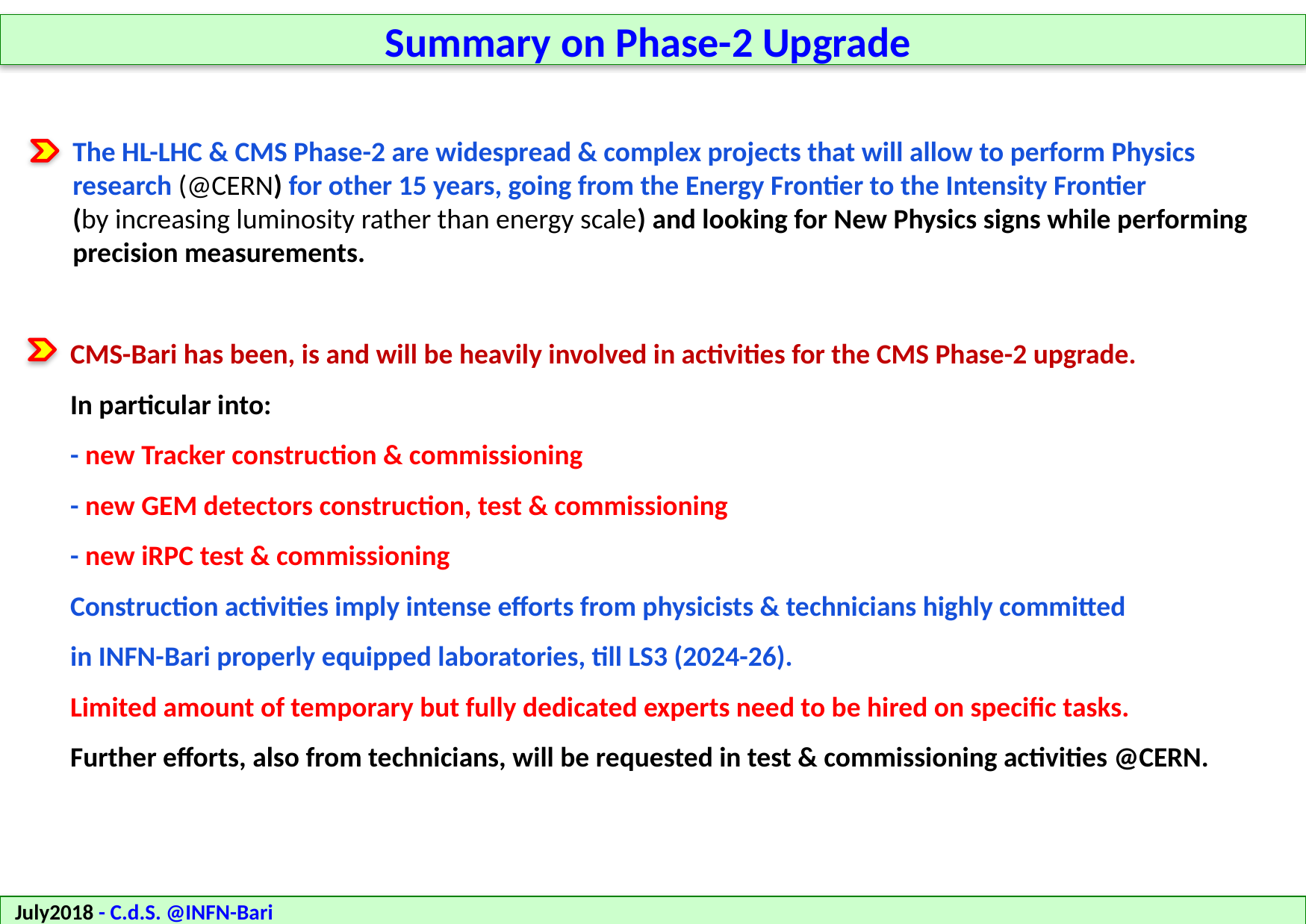

Summary on Phase-2 Upgrade

The HL-LHC & CMS Phase-2 are widespread & complex projects that will allow to perform Physics research (@CERN) for other 15 years, going from the Energy Frontier to the Intensity Frontier
(by increasing luminosity rather than energy scale) and looking for New Physics signs while performing precision measurements.

CMS-Bari has been, is and will be heavily involved in activities for the CMS Phase-2 upgrade.
In particular into:
- new Tracker construction & commissioning
- new GEM detectors construction, test & commissioning
- new iRPC test & commissioning
Construction activities imply intense efforts from physicists & technicians highly committed
in INFN-Bari properly equipped laboratories, till LS3 (2024-26).
Limited amount of temporary but fully dedicated experts need to be hired on specific tasks.
Further efforts, also from technicians, will be requested in test & commissioning activities @CERN.

July2018 - C.d.S. @INFN-Bari